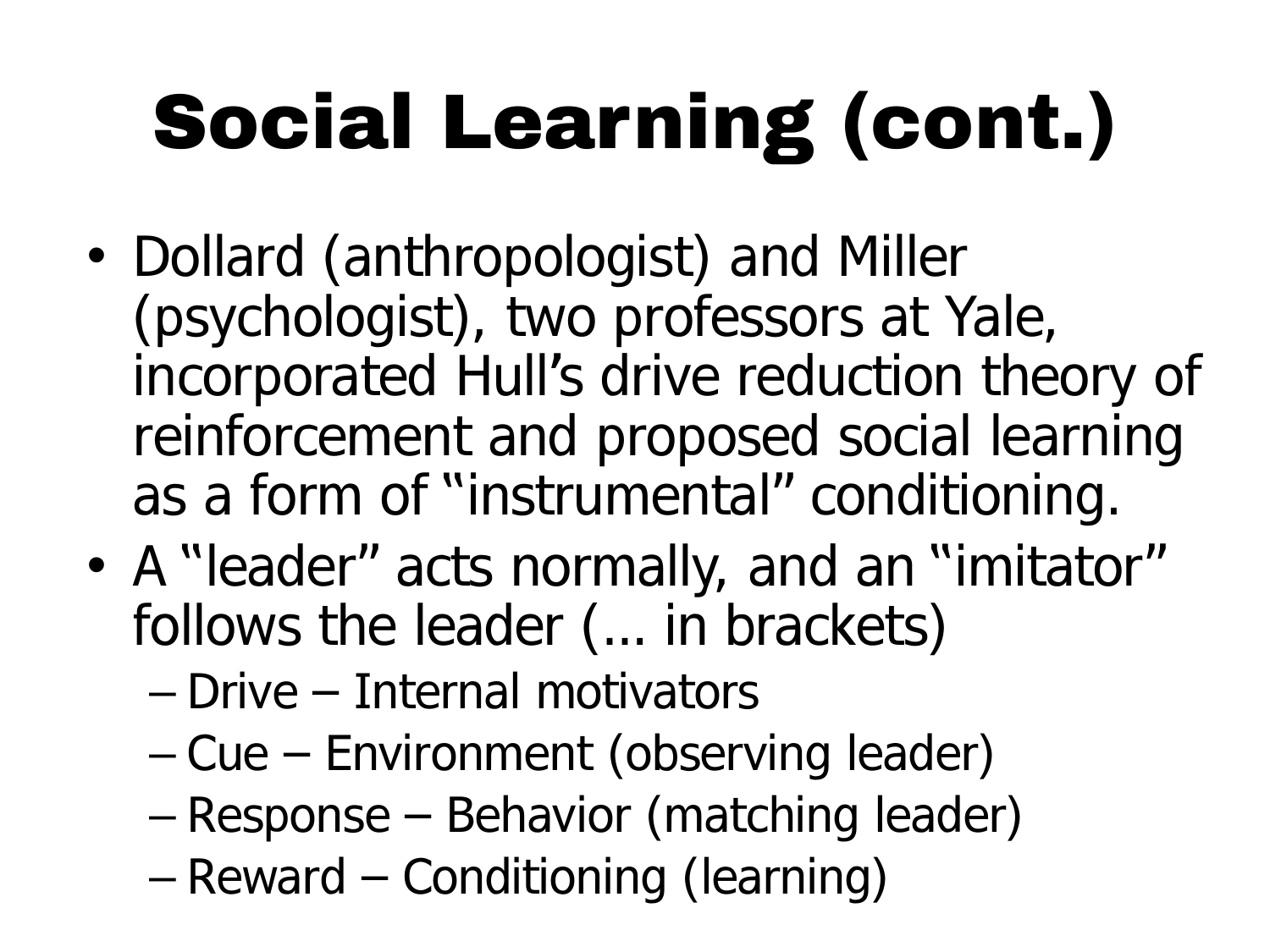

# Social Learning (cont.)
Dollard (anthropologist) and Miller (psychologist), two professors at Yale, incorporated Hull’s drive reduction theory of reinforcement and proposed social learning as a form of “instrumental” conditioning.
A “leader” acts normally, and an “imitator” follows the leader (… in brackets)
Drive – Internal motivators
Cue – Environment (observing leader)
Response – Behavior (matching leader)
Reward – Conditioning (learning)